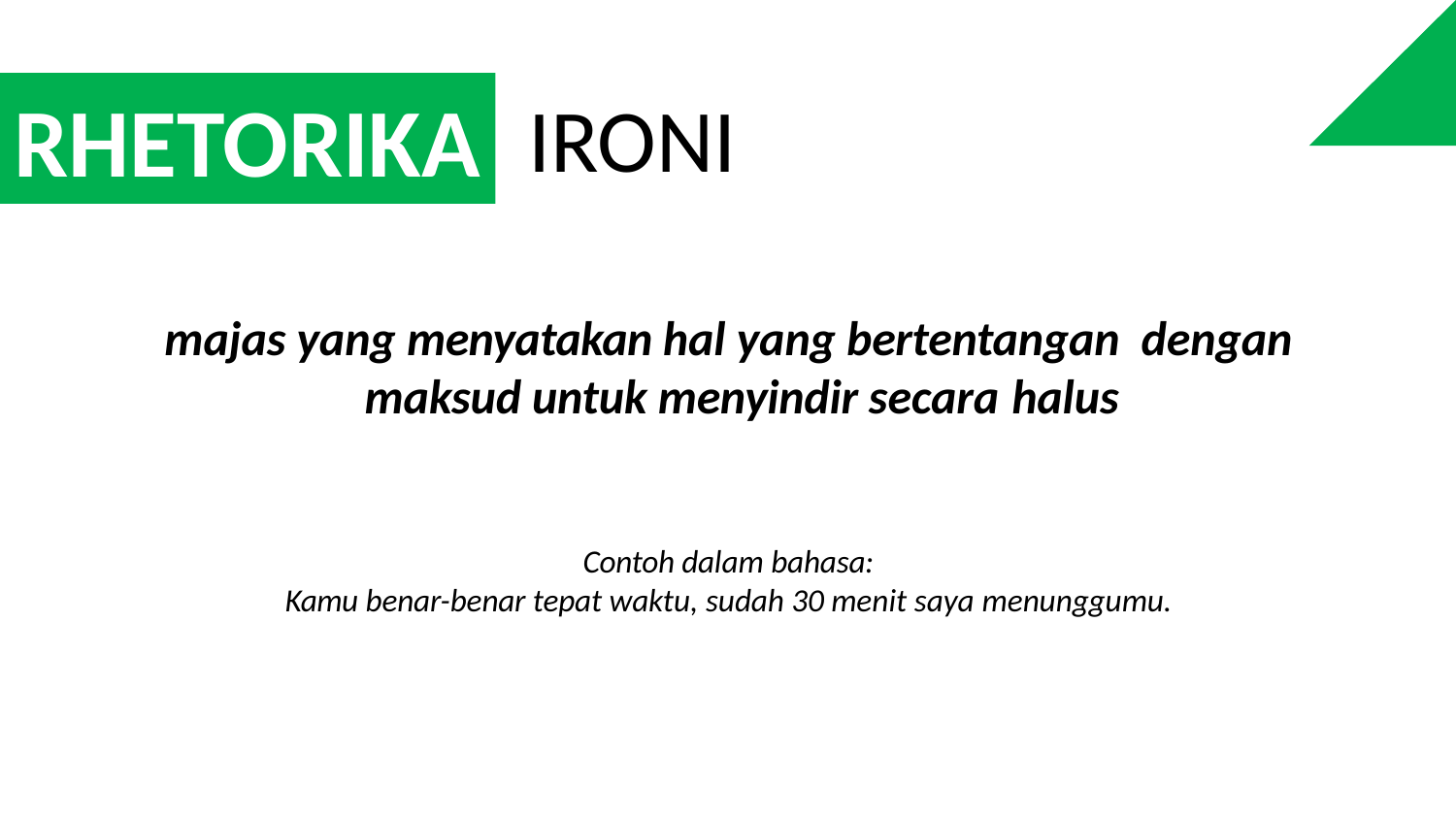

RHETORIKA
# IRONI
majas yang menyatakan hal yang bertentangan  dengan maksud untuk menyindir secara halus
Contoh dalam bahasa:
Kamu benar-benar tepat waktu, sudah 30 menit saya menunggumu.